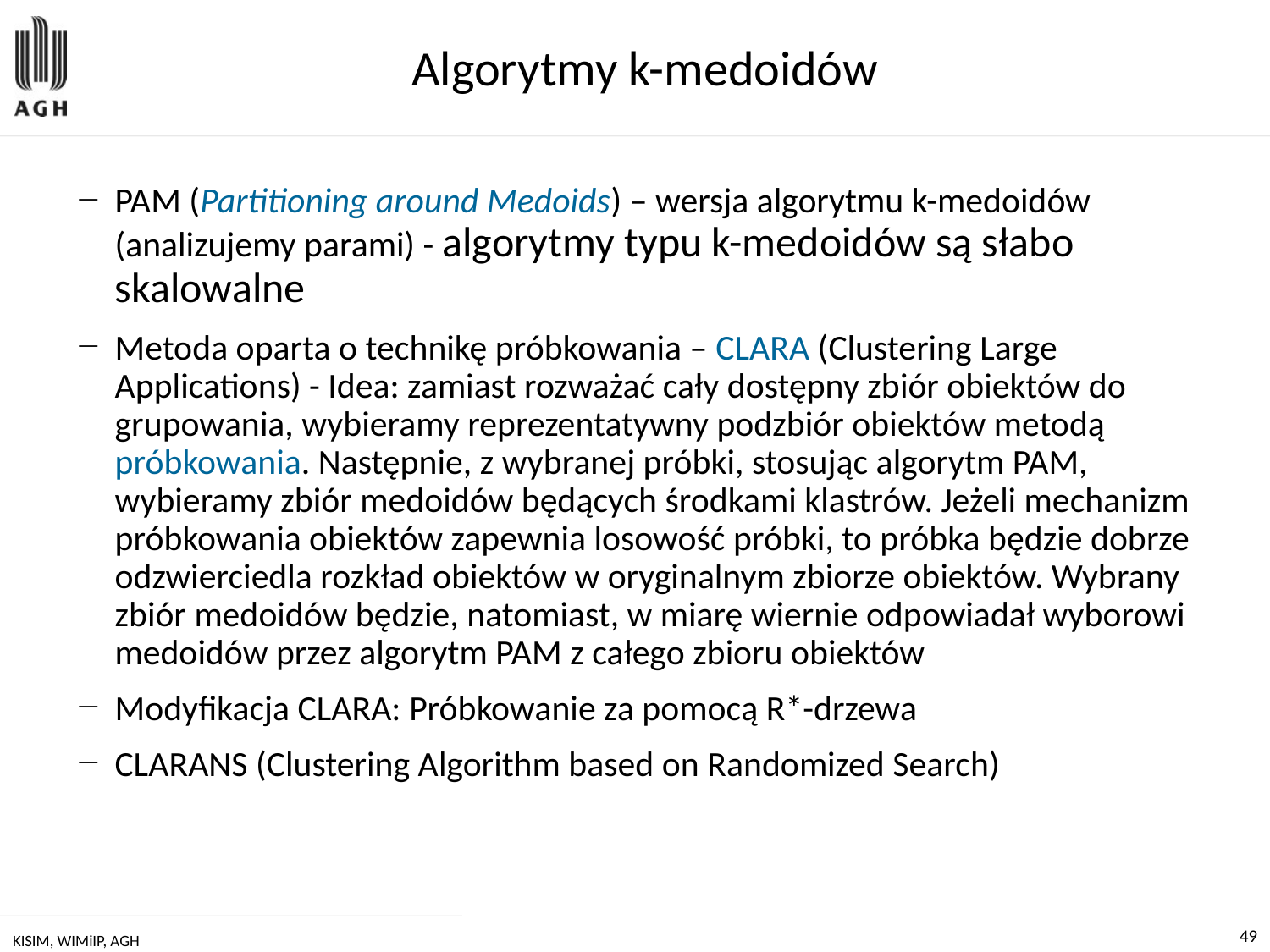

# Algorytmy k-medoidów
PAM (Partitioning around Medoids) – wersja algorytmu k-medoidów (analizujemy parami) - algorytmy typu k-medoidów są słabo skalowalne
Metoda oparta o technikę próbkowania – CLARA (Clustering Large Applications) - Idea: zamiast rozważać cały dostępny zbiór obiektów do grupowania, wybieramy reprezentatywny podzbiór obiektów metodą próbkowania. Następnie, z wybranej próbki, stosując algorytm PAM, wybieramy zbiór medoidów będących środkami klastrów. Jeżeli mechanizm próbkowania obiektów zapewnia losowość próbki, to próbka będzie dobrze odzwierciedla rozkład obiektów w oryginalnym zbiorze obiektów. Wybrany zbiór medoidów będzie, natomiast, w miarę wiernie odpowiadał wyborowi medoidów przez algorytm PAM z całego zbioru obiektów
Modyfikacja CLARA: Próbkowanie za pomocą R*-drzewa
CLARANS (Clustering Algorithm based on Randomized Search)

KISIM, WIMiIP, AGH